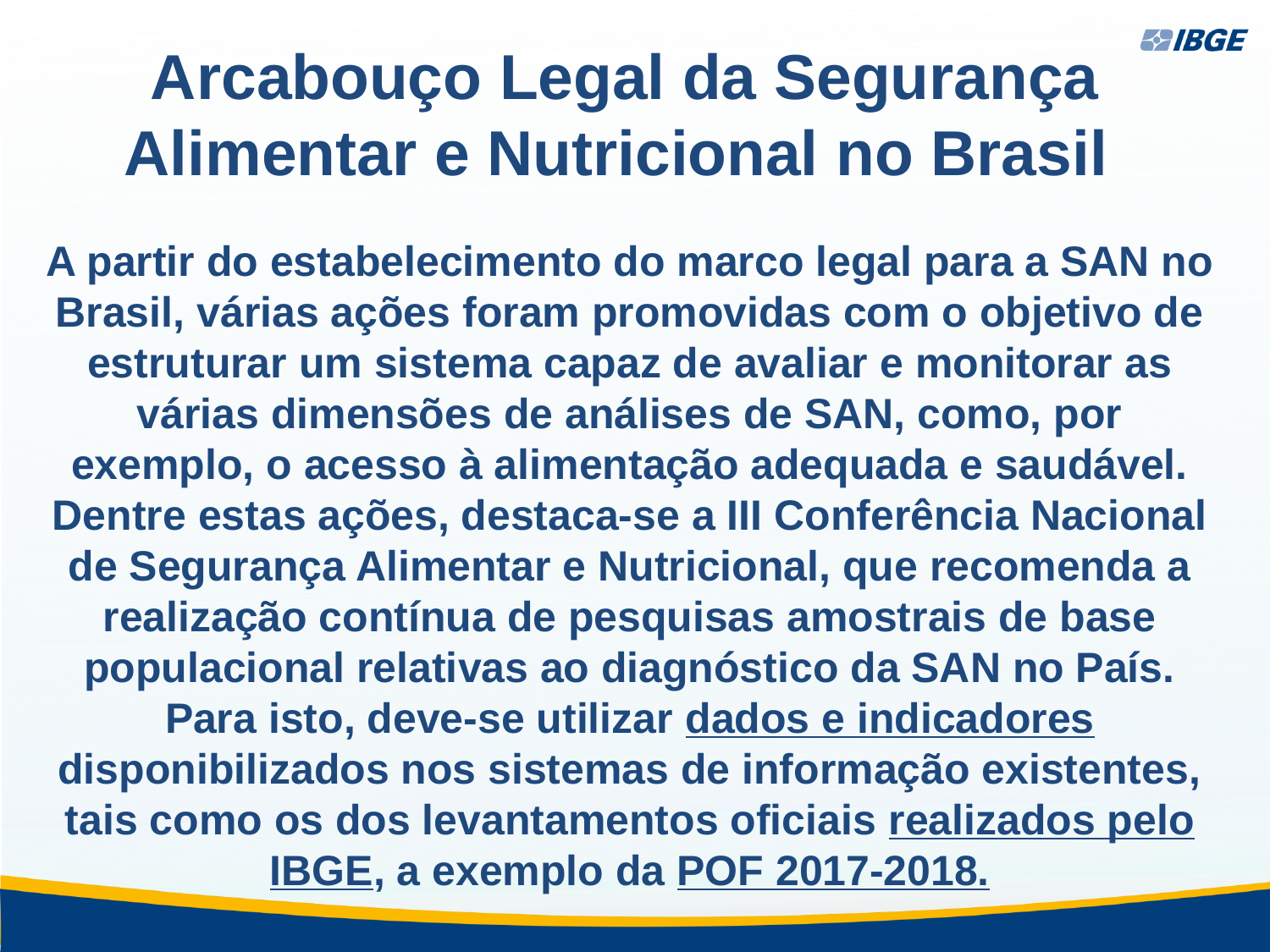

Arcabouço Legal da Segurança Alimentar e Nutricional no Brasil
A partir do estabelecimento do marco legal para a SAN no Brasil, várias ações foram promovidas com o objetivo de estruturar um sistema capaz de avaliar e monitorar as várias dimensões de análises de SAN, como, por exemplo, o acesso à alimentação adequada e saudável. Dentre estas ações, destaca-se a III Conferência Nacional de Segurança Alimentar e Nutricional, que recomenda a realização contínua de pesquisas amostrais de base populacional relativas ao diagnóstico da SAN no País. Para isto, deve-se utilizar dados e indicadores disponibilizados nos sistemas de informação existentes, tais como os dos levantamentos oficiais realizados pelo IBGE, a exemplo da POF 2017-2018.